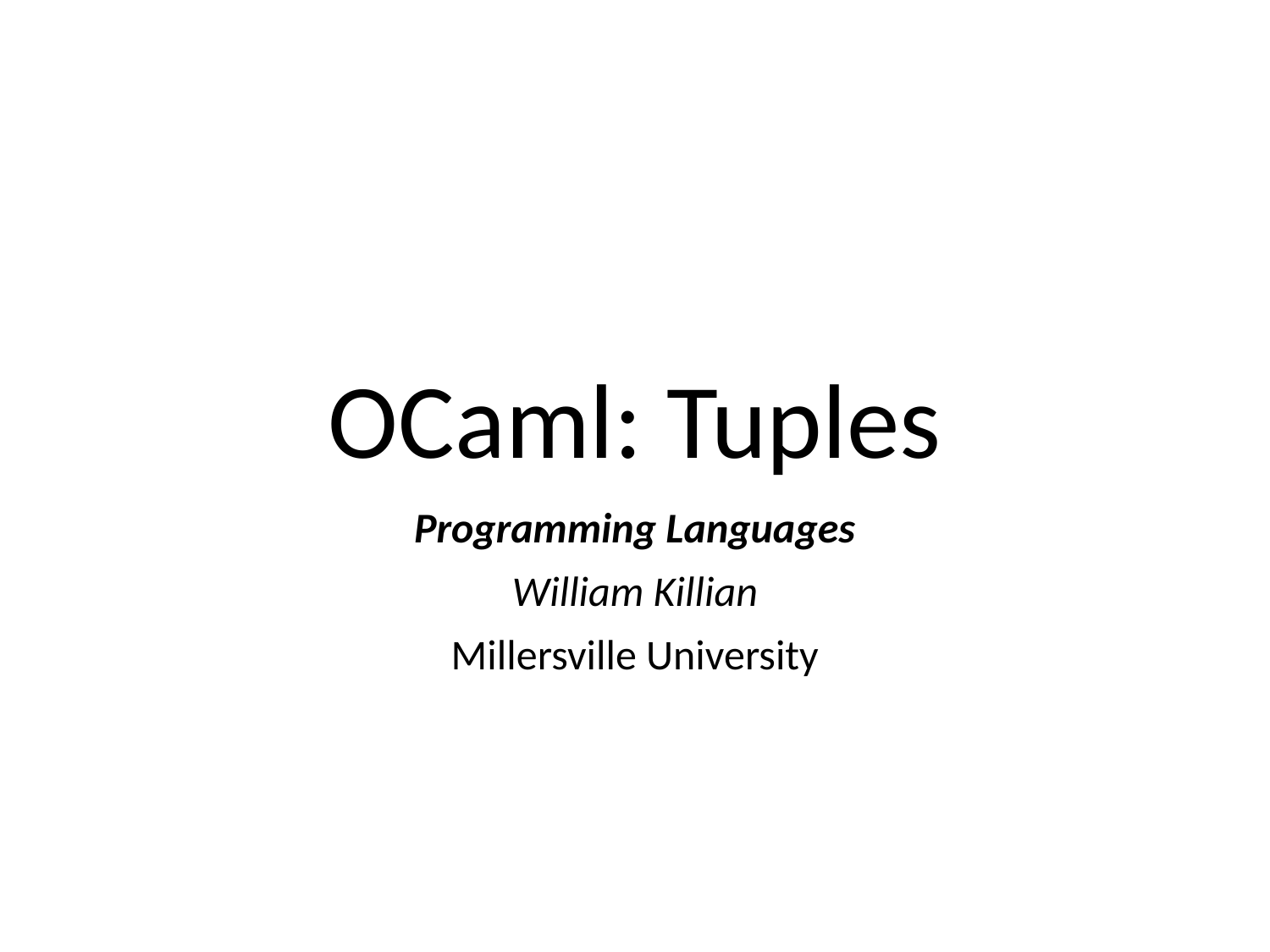

# OCaml: Tuples
Programming Languages
William Killian
Millersville University